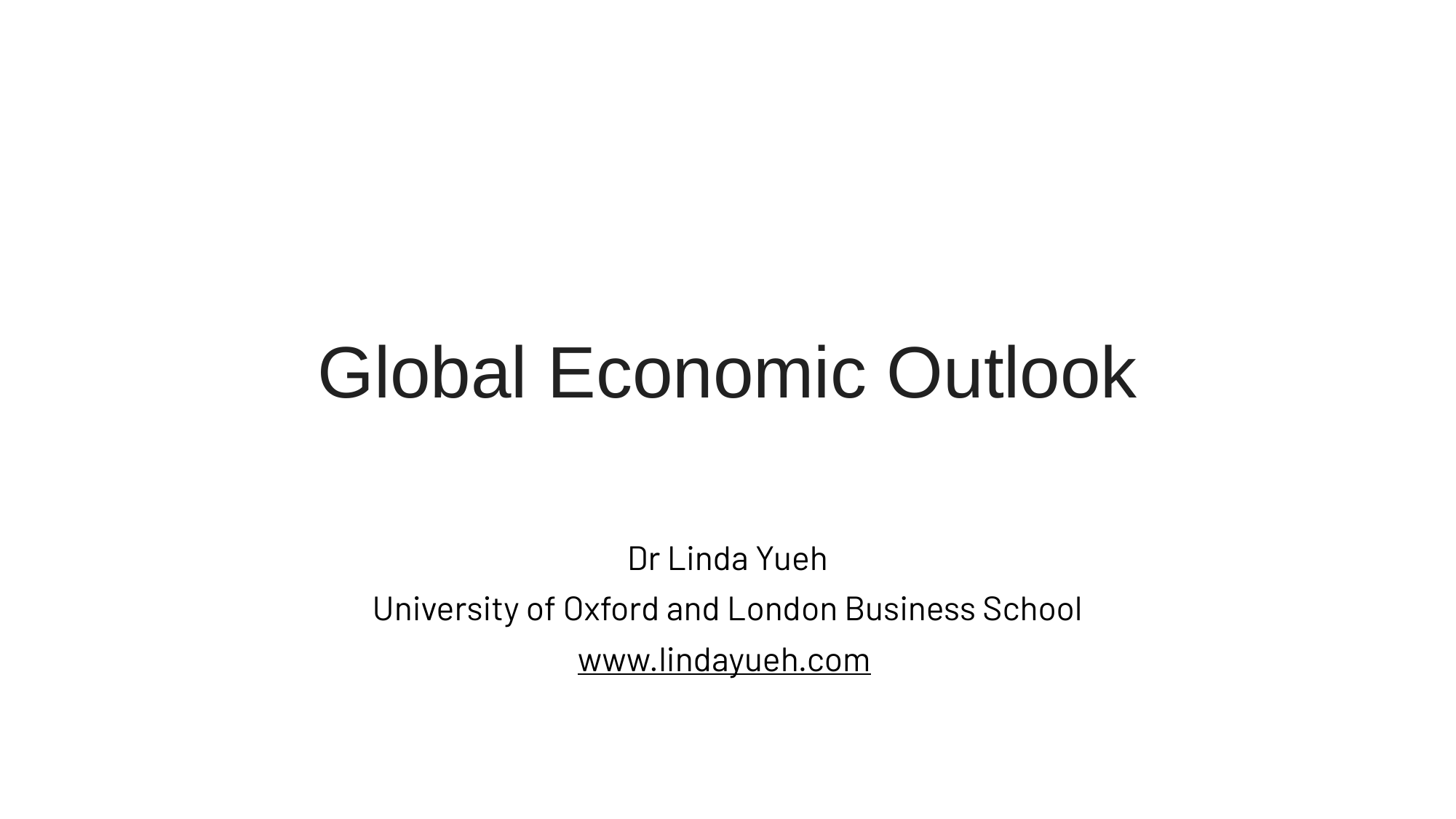

# Global Economic Outlook

Dr Linda Yueh
University of Oxford and London Business School
www.lindayueh.com